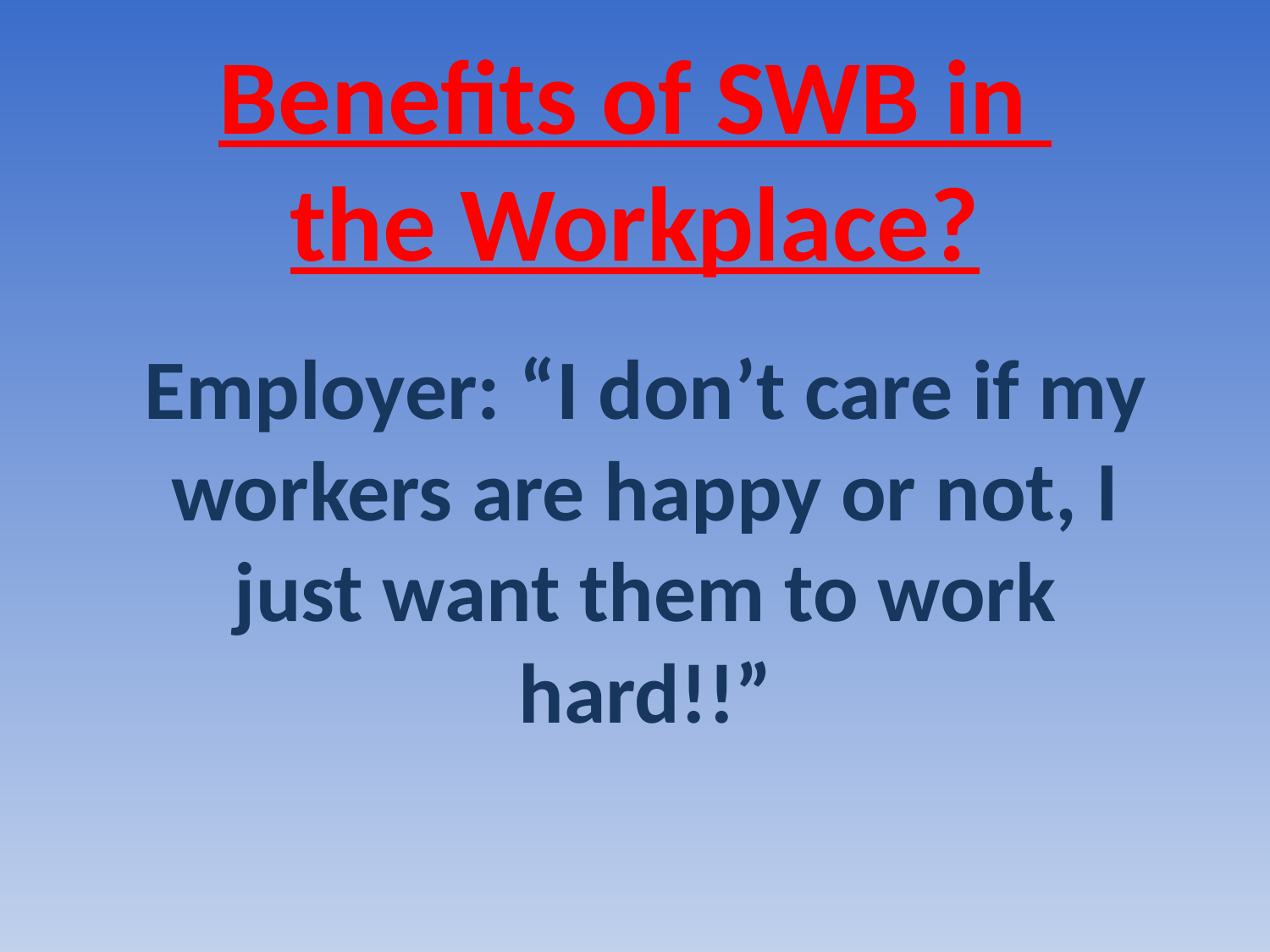

# Benefits of SWB in the Workplace?
Employer: “I don’t care if my workers are happy or not, I just want them to work hard!!”